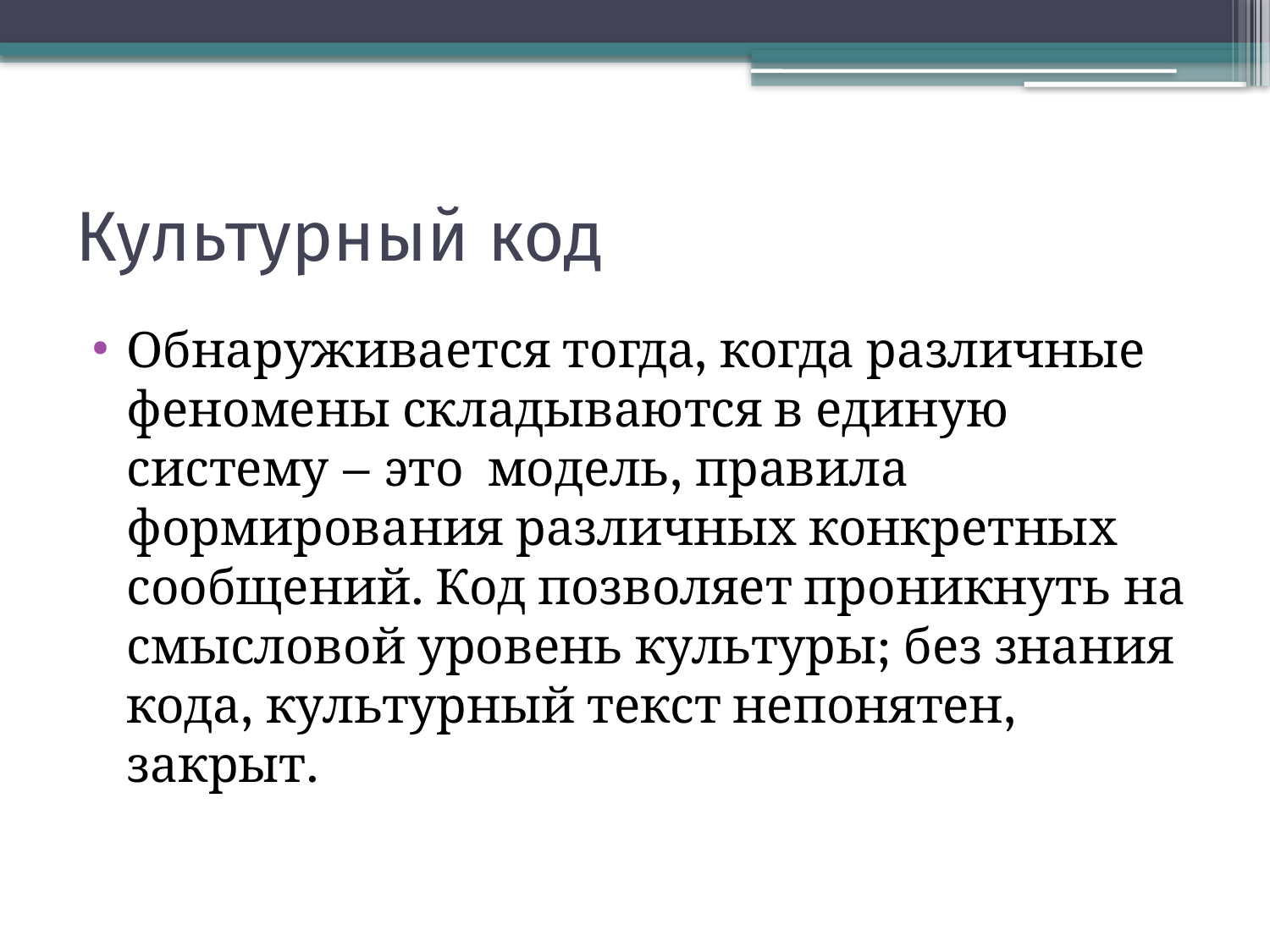

# Культурный код
Обнаруживается тогда, когда различные феномены складываются в единую систему – это  модель, правила формирования различных конкретных сообщений. Код позволяет проникнуть на смысловой уровень культуры; без знания кода, культурный текст непонятен, закрыт.